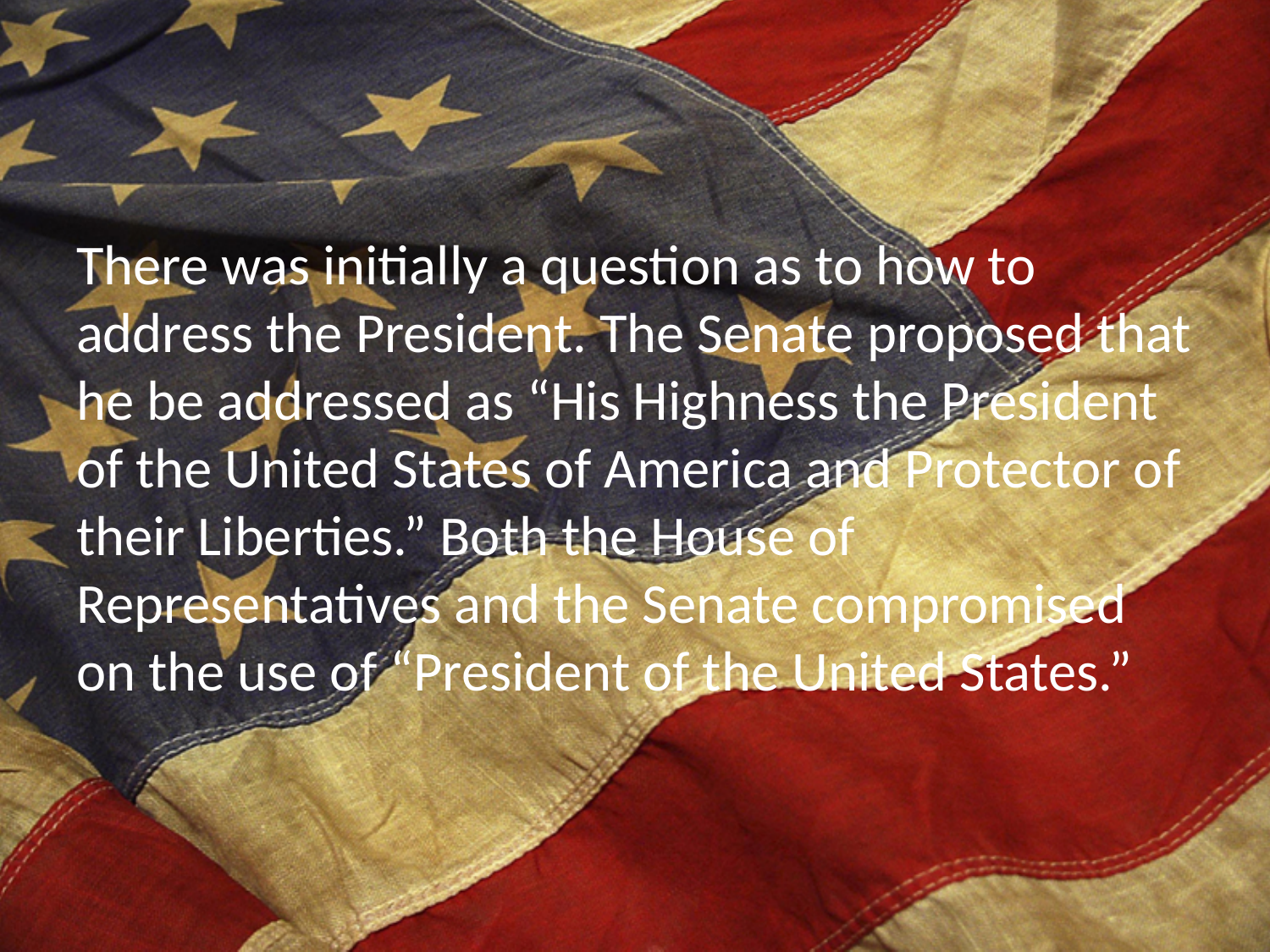

There was initially a question as to how to address the President. The Senate proposed that he be addressed as “His Highness the President of the United States of America and Protector of their Liberties.” Both the House of Representatives and the Senate compromised on the use of “President of the United States.”